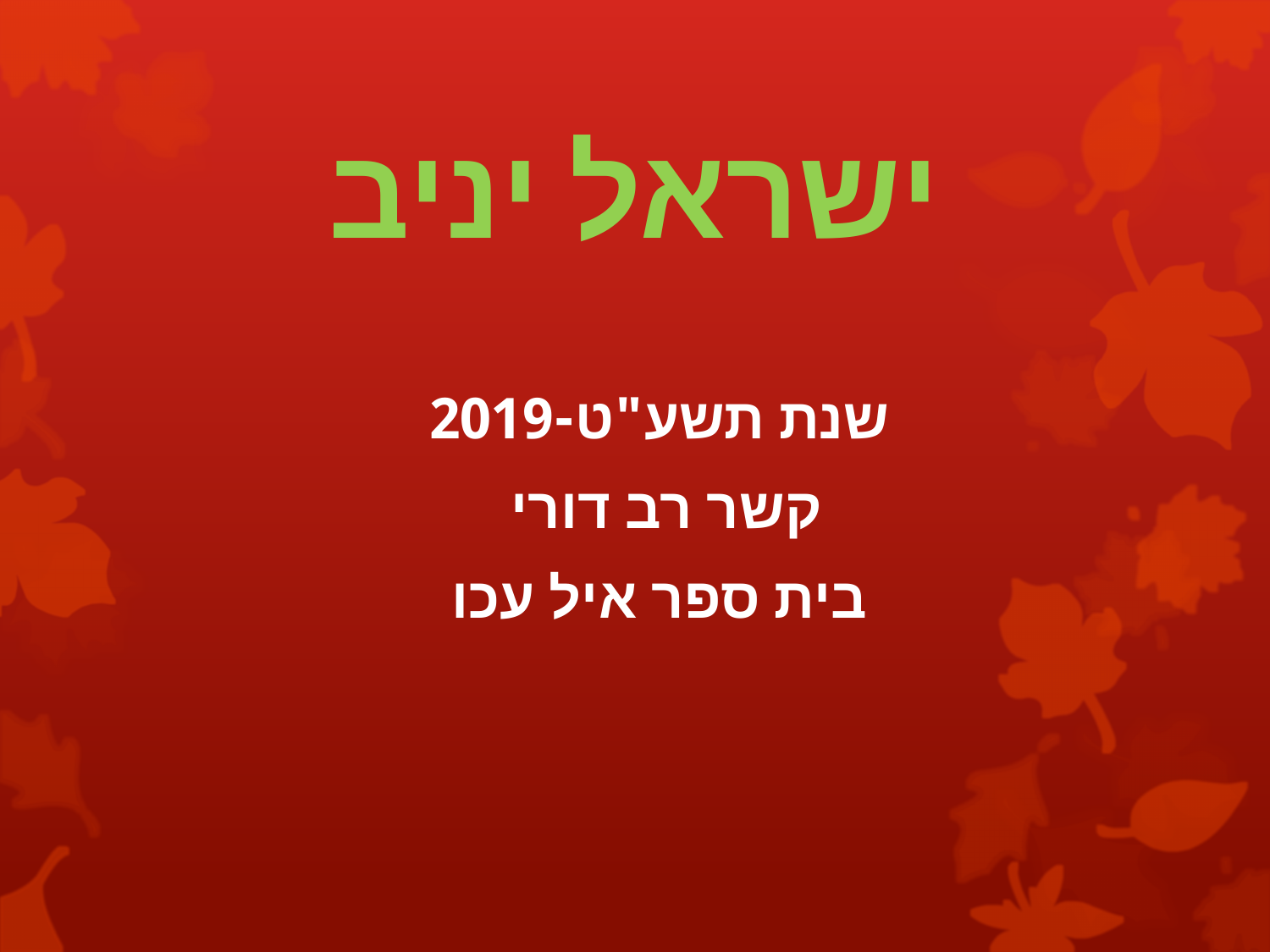

# ישראל יניב
שנת תשע"ט-2019
קשר רב דורי
בית ספר איל עכו